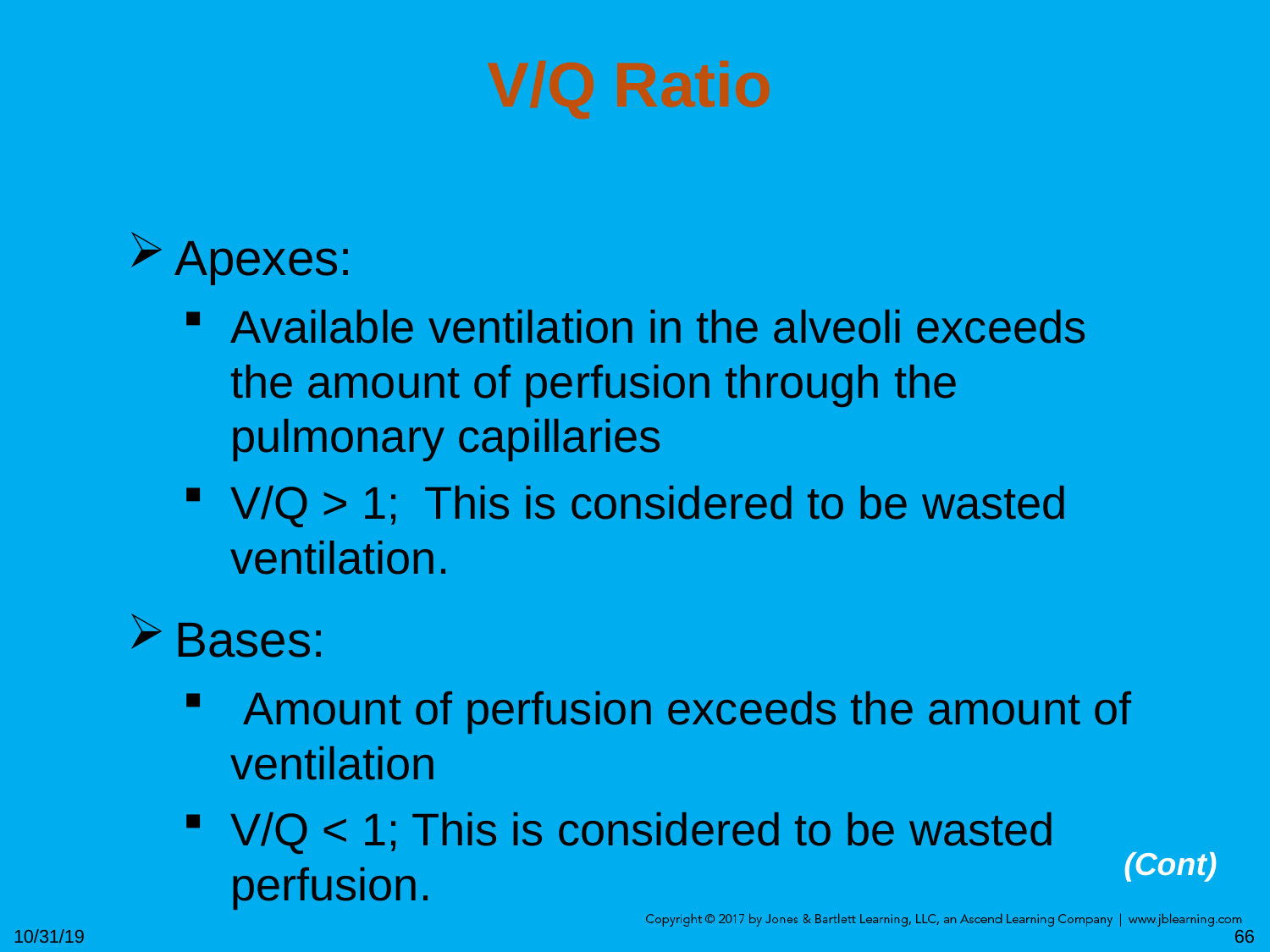

# V/Q Ratio
Apexes:
Available ventilation in the alveoli exceeds the amount of perfusion through the pulmonary capillaries
V/Q > 1;  This is considered to be wasted ventilation.
Bases:
 Amount of perfusion exceeds the amount of ventilation
V/Q < 1; This is considered to be wasted perfusion.
(Cont)
10/31/19
66